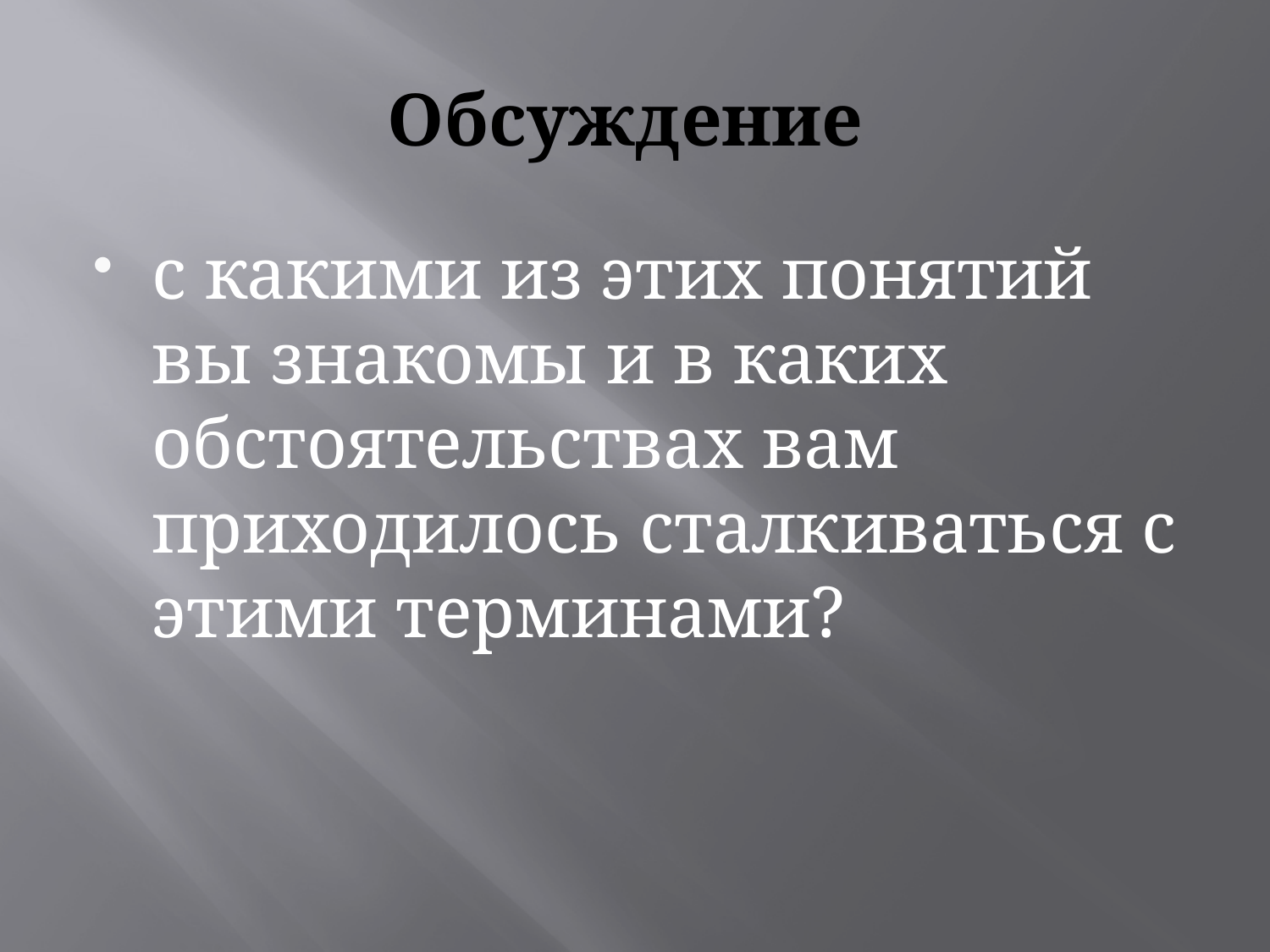

# Обсуждение
с какими из этих понятий вы знакомы и в каких обстоятельствах вам приходилось сталкиваться с этими терминами?